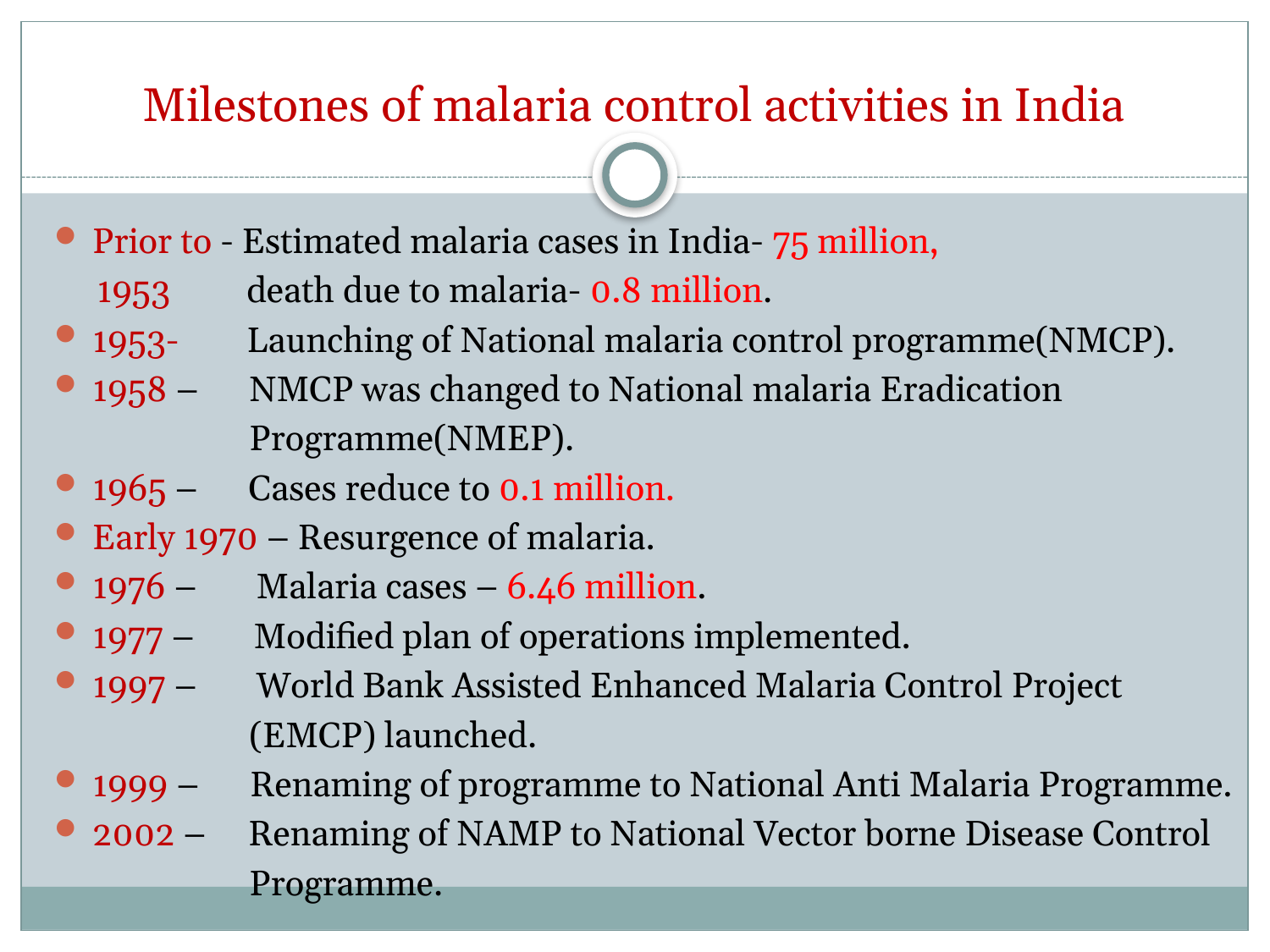

# Milestones of malaria control activities in India
Prior to - Estimated malaria cases in India- 75 million,
     1953         death due to malaria- 0.8 million.
1953-        Launching of National malaria control programme(NMCP).
1958 –      NMCP was changed to National malaria Eradication
                       Programme(NMEP).
1965 –      Cases reduce to 0.1 million.
Early 1970 – Resurgence of malaria.
1976 –       Malaria cases – 6.46 million.
1977 –       Modified plan of operations implemented.
1997 –       World Bank Assisted Enhanced Malaria Control Project
                       (EMCP) launched.
1999 –      Renaming of programme to National Anti Malaria Programme.
2002 –     Renaming of NAMP to National Vector borne Disease Control
                       Programme.